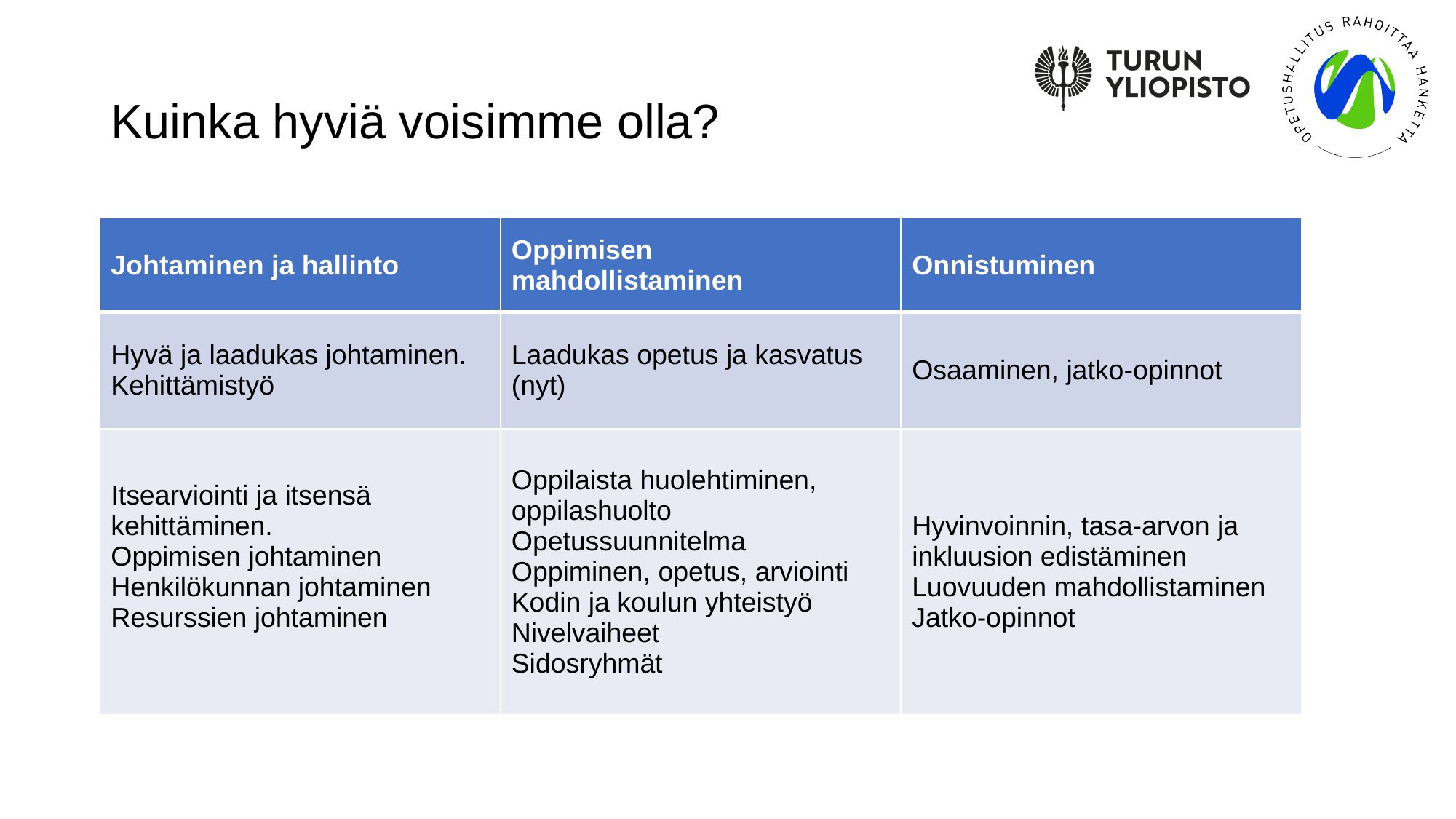

# Kuinka hyviä voisimme olla?
| Johtaminen ja hallinto | Oppimisen mahdollistaminen | Onnistuminen |
| --- | --- | --- |
| Hyvä ja laadukas johtaminen. Kehittämistyö | Laadukas opetus ja kasvatus (nyt) | Osaaminen, jatko-opinnot |
| Itsearviointi ja itsensä kehittäminen. Oppimisen johtaminen Henkilökunnan johtaminen Resurssien johtaminen | Oppilaista huolehtiminen, oppilashuolto Opetussuunnitelma Oppiminen, opetus, arviointi Kodin ja koulun yhteistyö Nivelvaiheet Sidosryhmät | Hyvinvoinnin, tasa-arvon ja inkluusion edistäminen Luovuuden mahdollistaminen Jatko-opinnot |